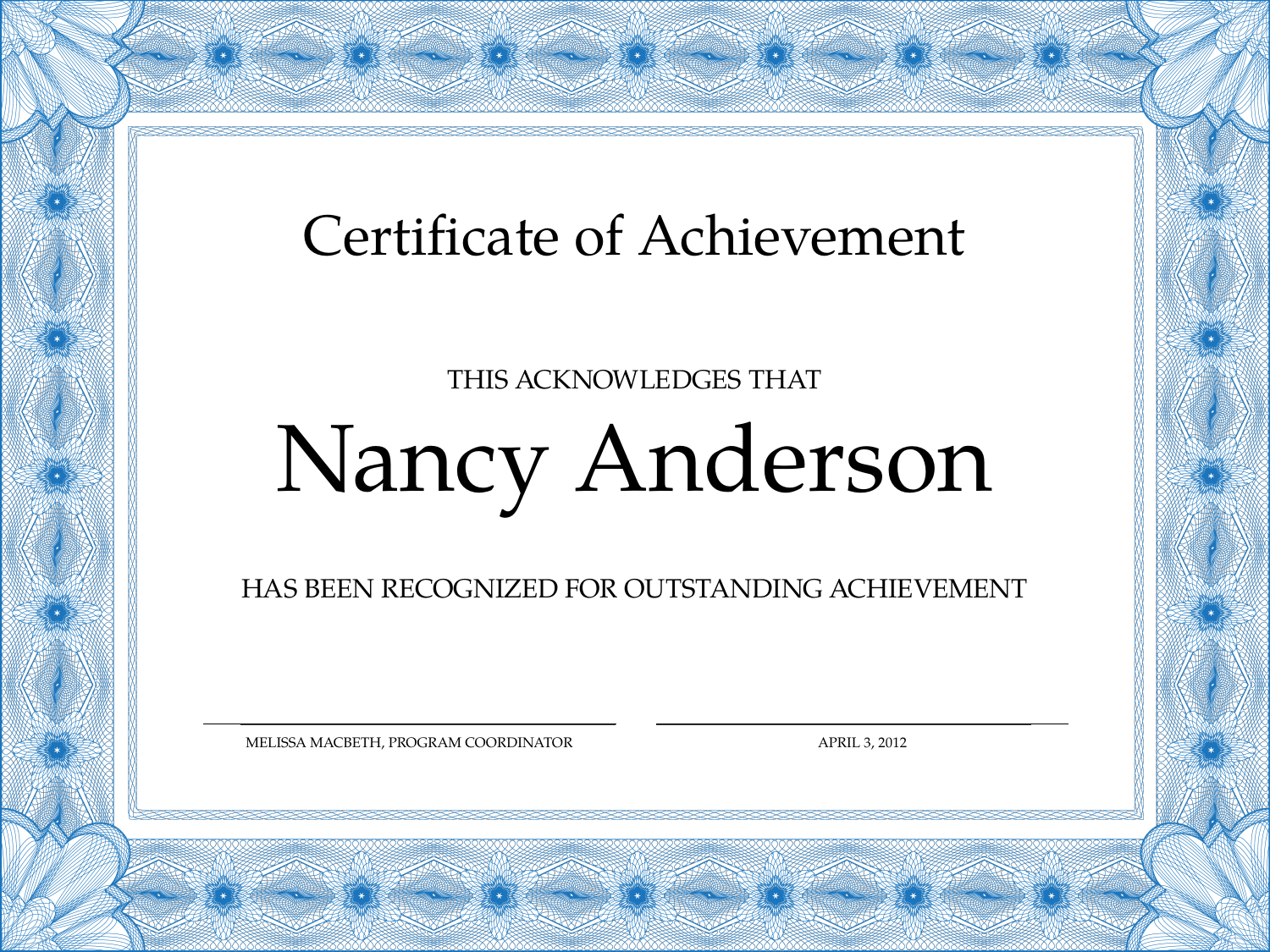

Certificate of Achievement
This Acknowledges That
Nancy Anderson
Has Been Recognized for Outstanding Achievement
Melissa MacBeth, Program Coordinator
April 3, 2012